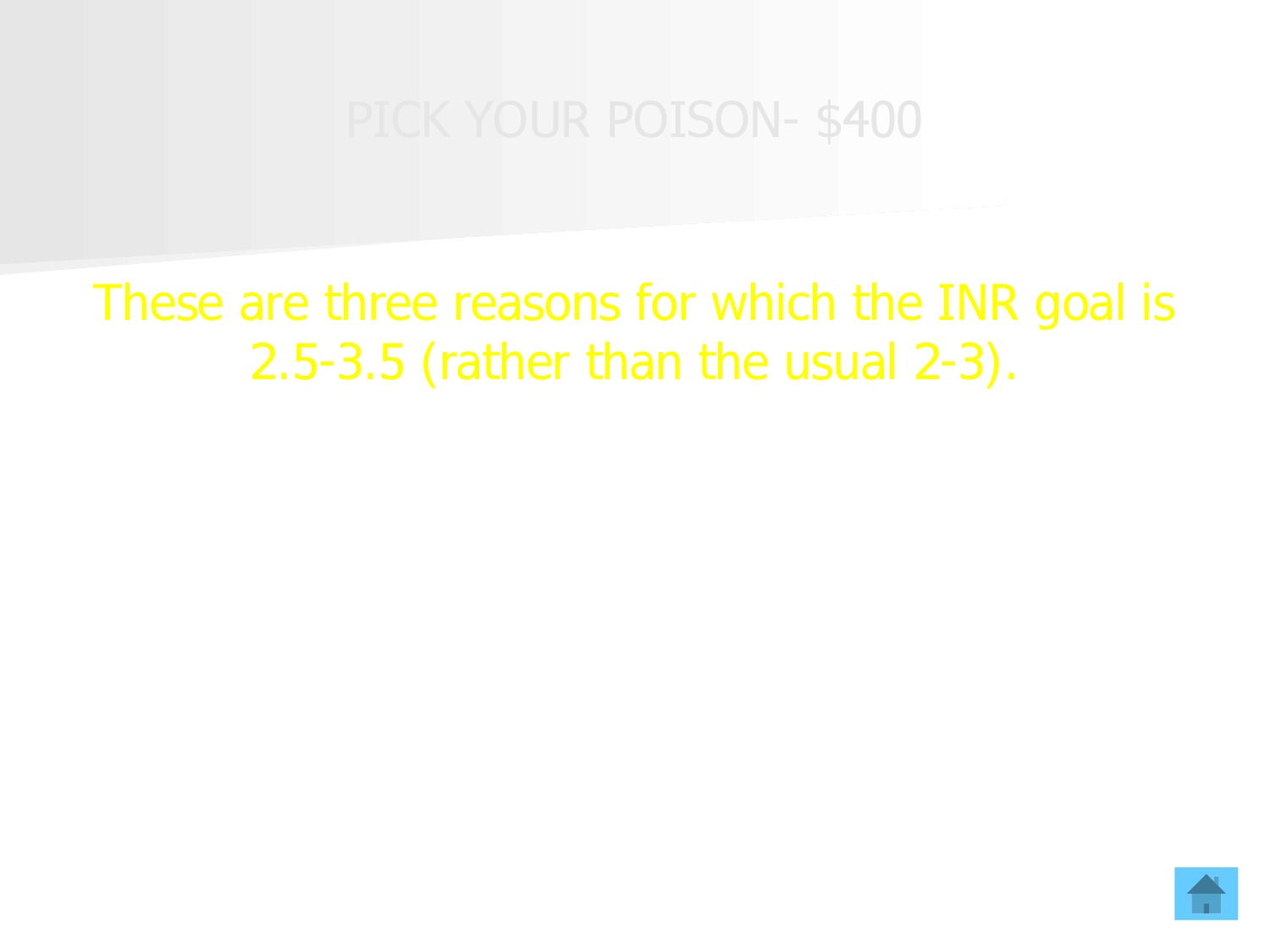

# PICK YOUR POISON- $400
These are three reasons for which the INR goal is 2.5-3.5 (rather than the usual 2-3).
What are:
Mechanical valve in the mitral position
2) Mechanical valve + additional risk factor
3) Systemic embolization despite adequate INR (2-3)